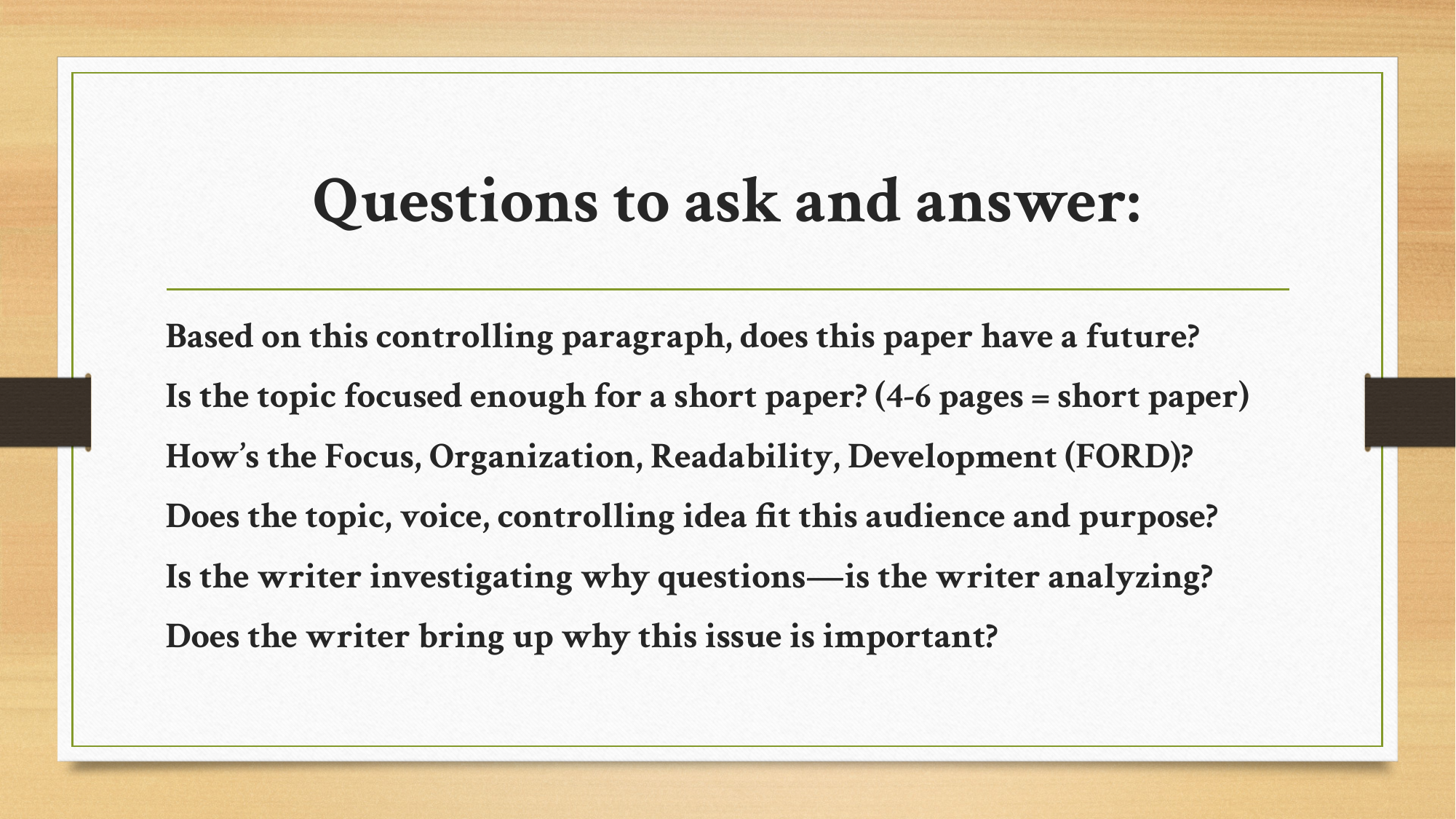

# Questions to ask and answer:
Based on this controlling paragraph, does this paper have a future?
Is the topic focused enough for a short paper? (4-6 pages = short paper)
How’s the Focus, Organization, Readability, Development (FORD)?
Does the topic, voice, controlling idea fit this audience and purpose?
Is the writer investigating why questions—is the writer analyzing?
Does the writer bring up why this issue is important?